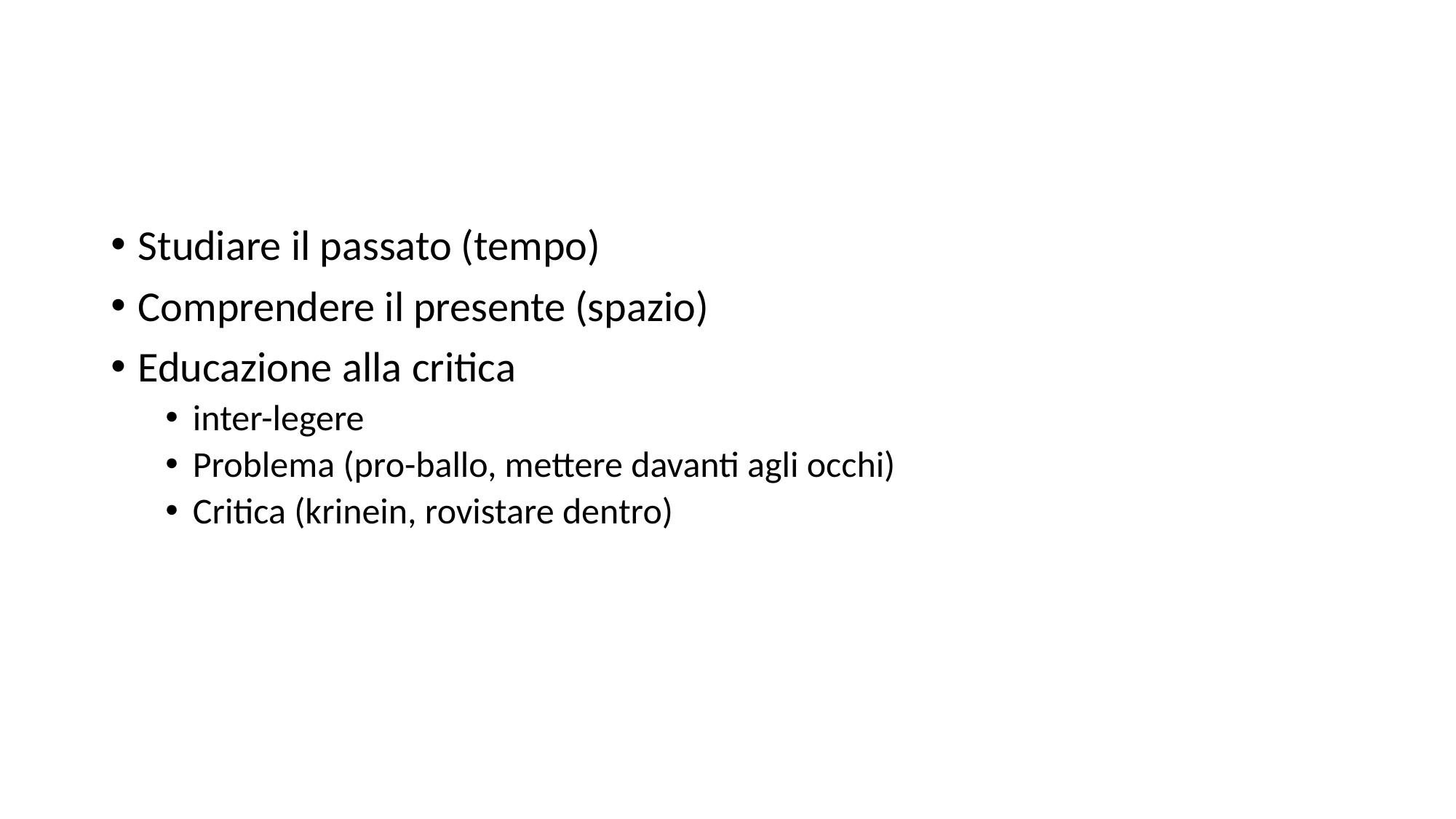

#
Studiare il passato (tempo)
Comprendere il presente (spazio)
Educazione alla critica
inter-legere
Problema (pro-ballo, mettere davanti agli occhi)
Critica (krinein, rovistare dentro)